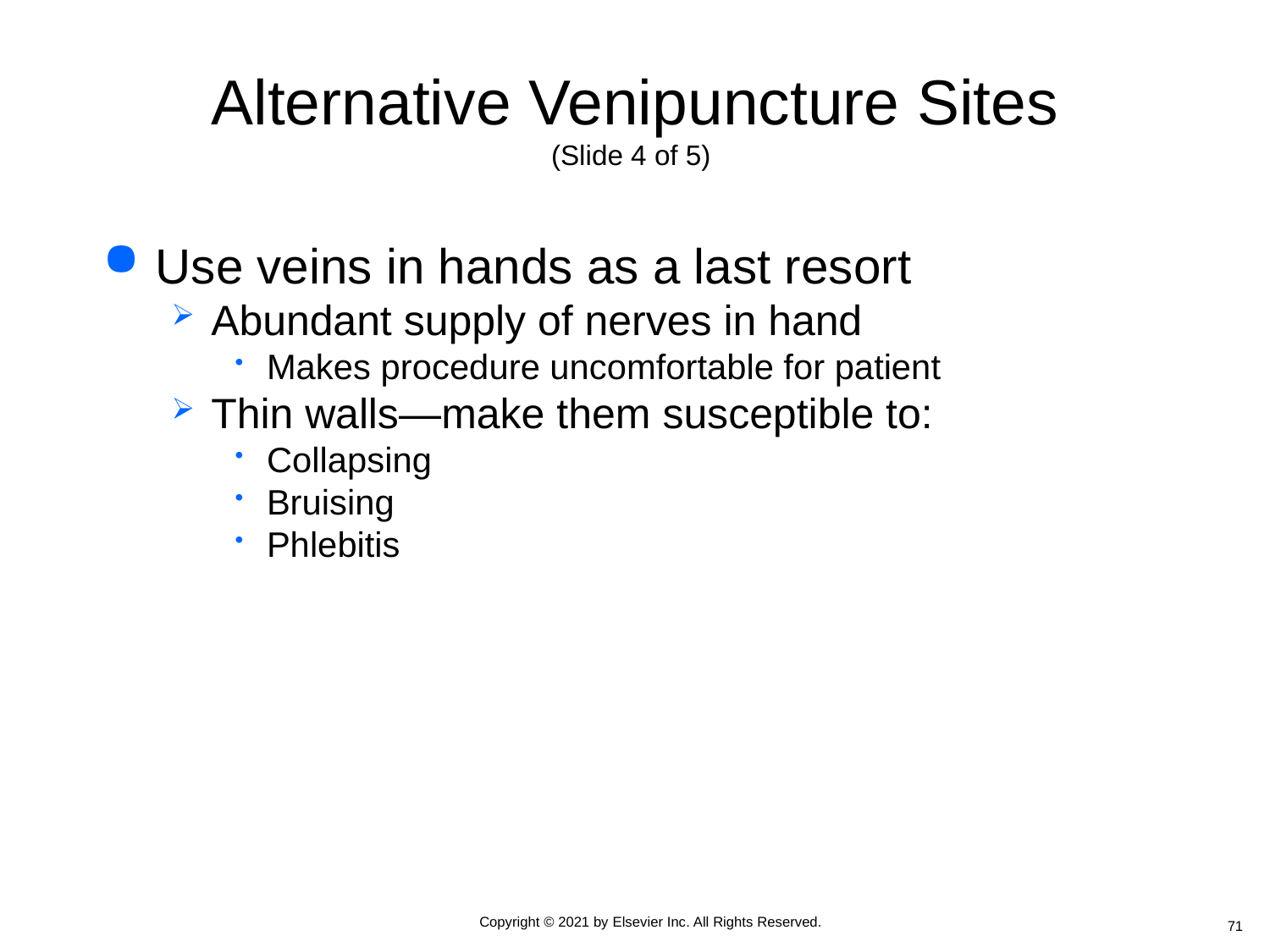

# Alternative Venipuncture Sites (Slide 4 of 5)
Use veins in hands as a last resort
Abundant supply of nerves in hand
Makes procedure uncomfortable for patient
Thin walls—make them susceptible to:
Collapsing
Bruising
Phlebitis

71